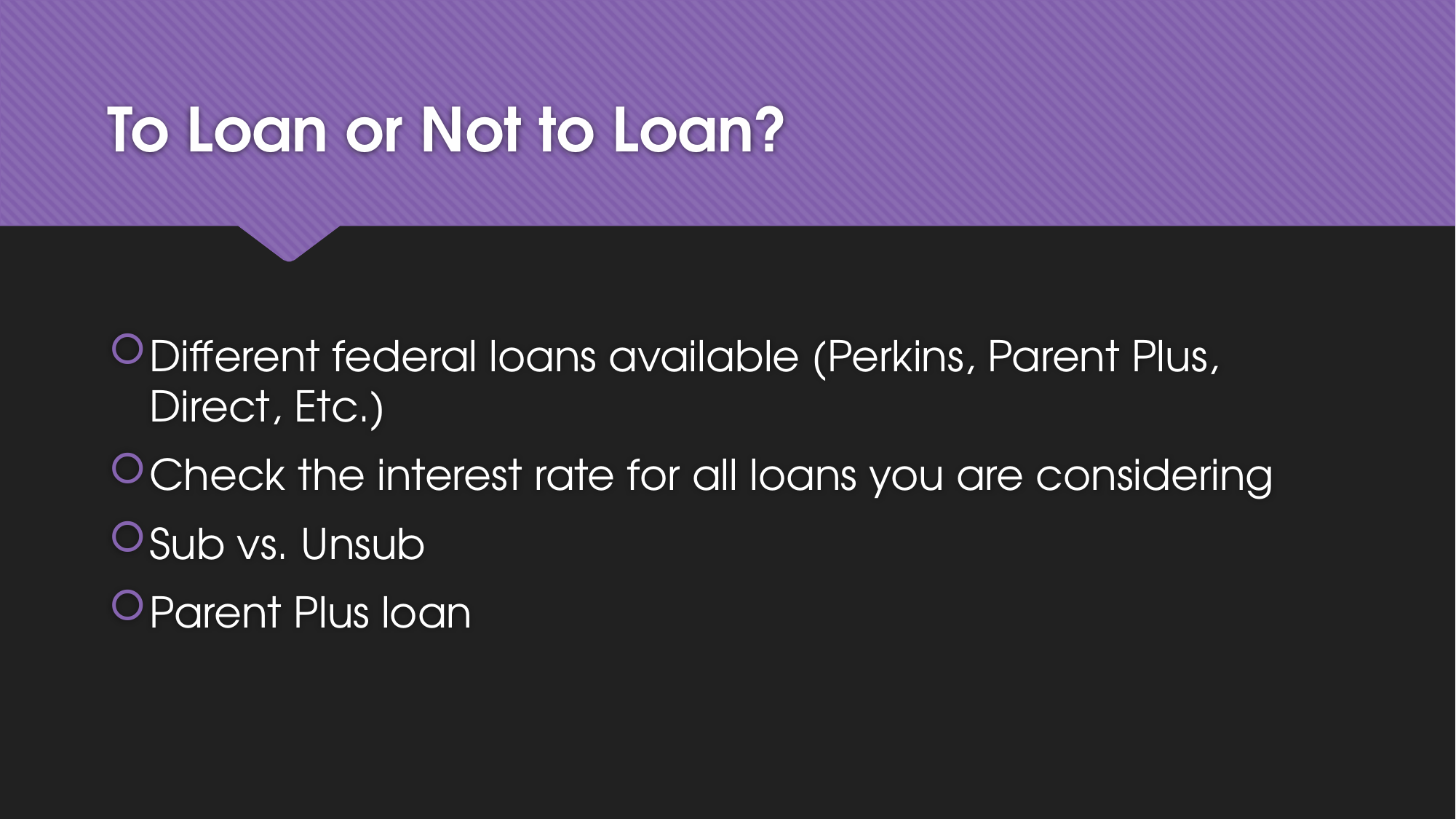

# To Loan or Not to Loan?
Different federal loans available (Perkins, Parent Plus, Direct, Etc.)
Check the interest rate for all loans you are considering
Sub vs. Unsub
Parent Plus loan